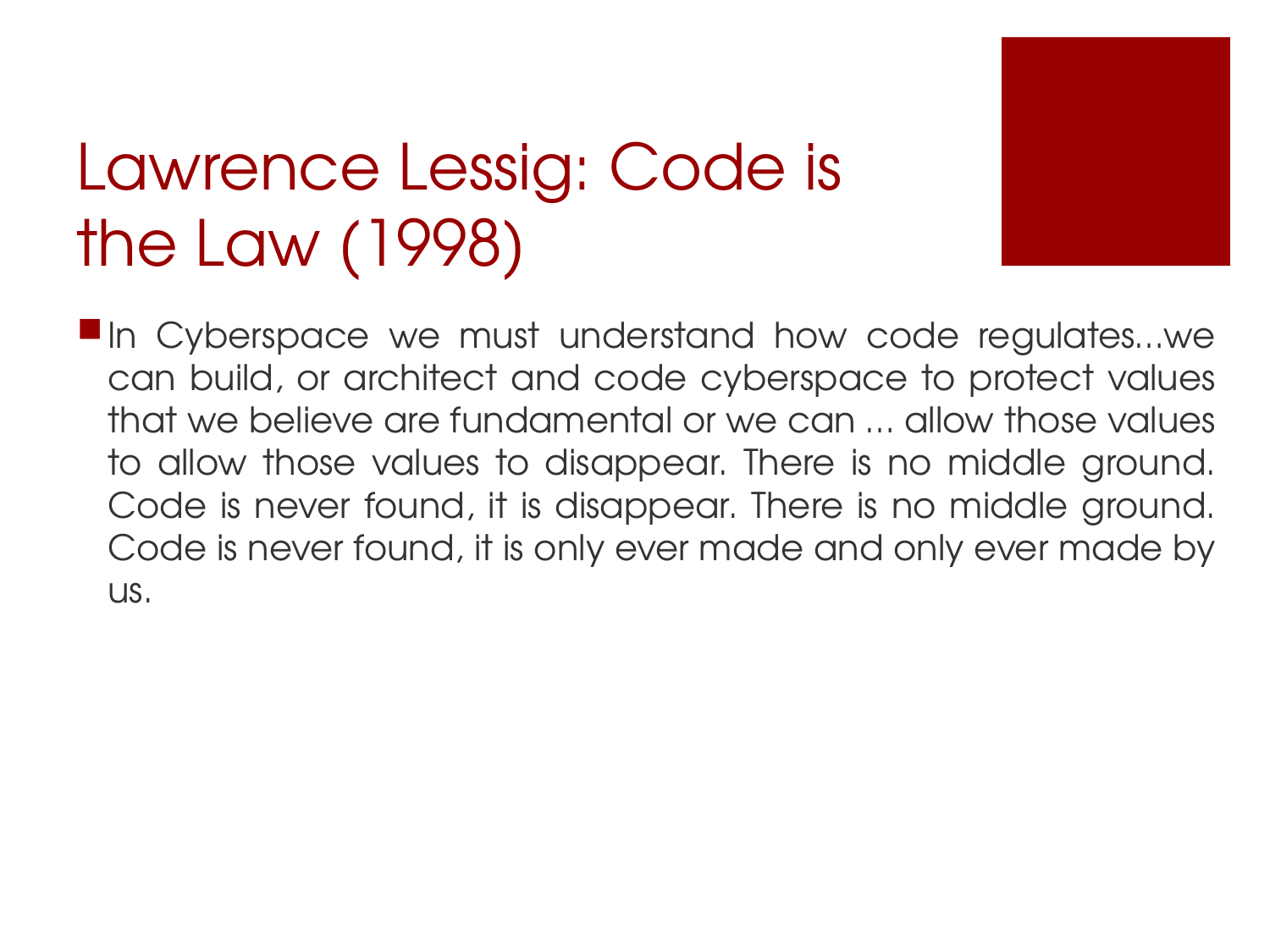

# Lawrence Lessig: Code is the Law (1998)
In Cyberspace we must understand how code regulates…we can build, or architect and code cyberspace to protect values that we believe are fundamental or we can … allow those values to allow those values to disappear. There is no middle ground. Code is never found, it is disappear. There is no middle ground. Code is never found, it is only ever made and only ever made by us.